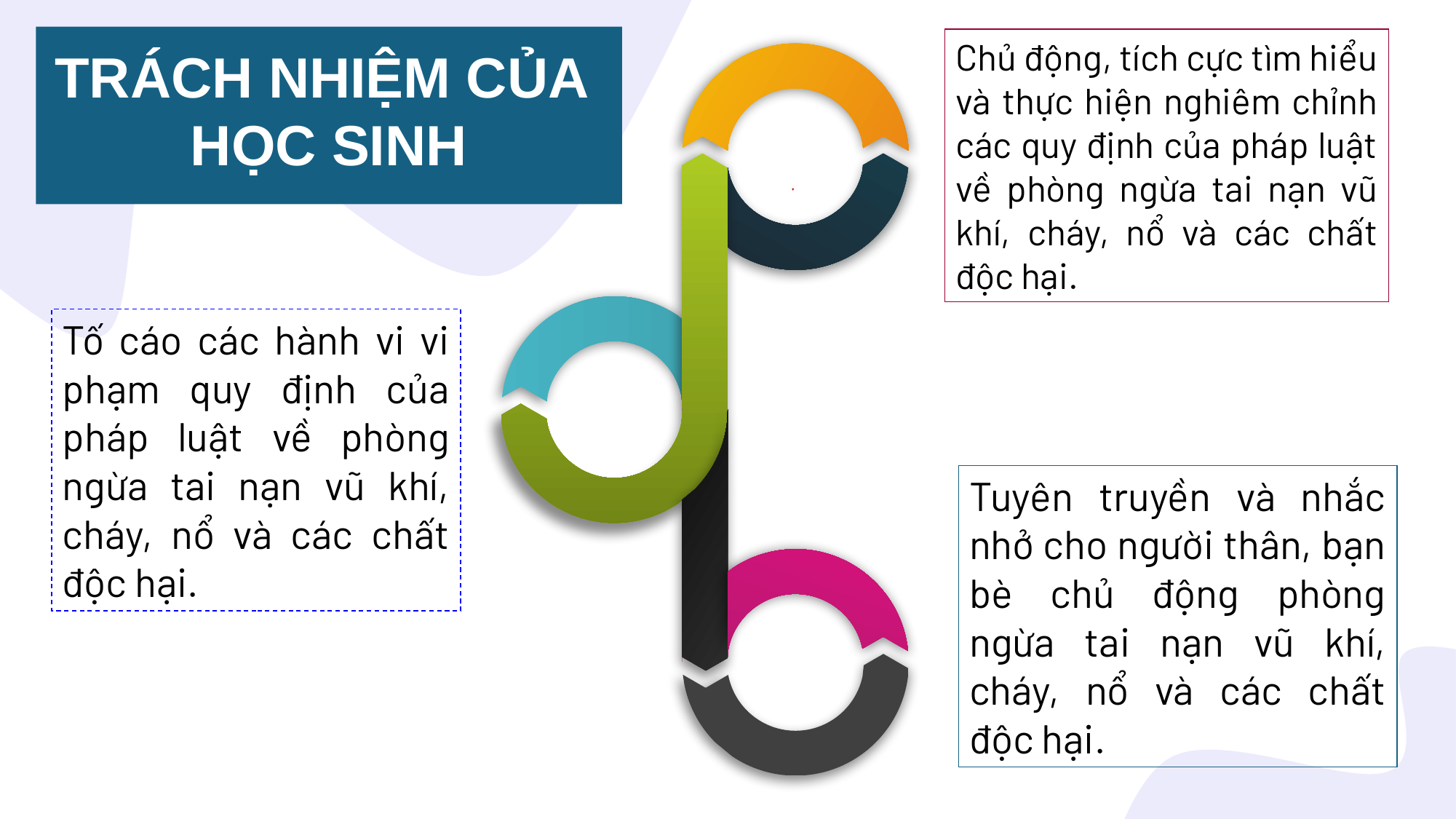

TRÁCH NHIỆM CỦA
HỌC SINH
Chủ động, tích cực tìm hiểu và thực hiện nghiêm chỉnh các quy định của pháp luật về phòng ngừa tai nạn vũ khí, cháy, nổ và các chất độc hại.

Tố cáo các hành vi vi phạm quy định của pháp luật về phòng ngừa tai nạn vũ khí, cháy, nổ và các chất độc hại.

Tuyên truyền và nhắc nhở cho người thân, bạn bè chủ động phòng ngừa tai nạn vũ khí, cháy, nổ và các chất độc hại.